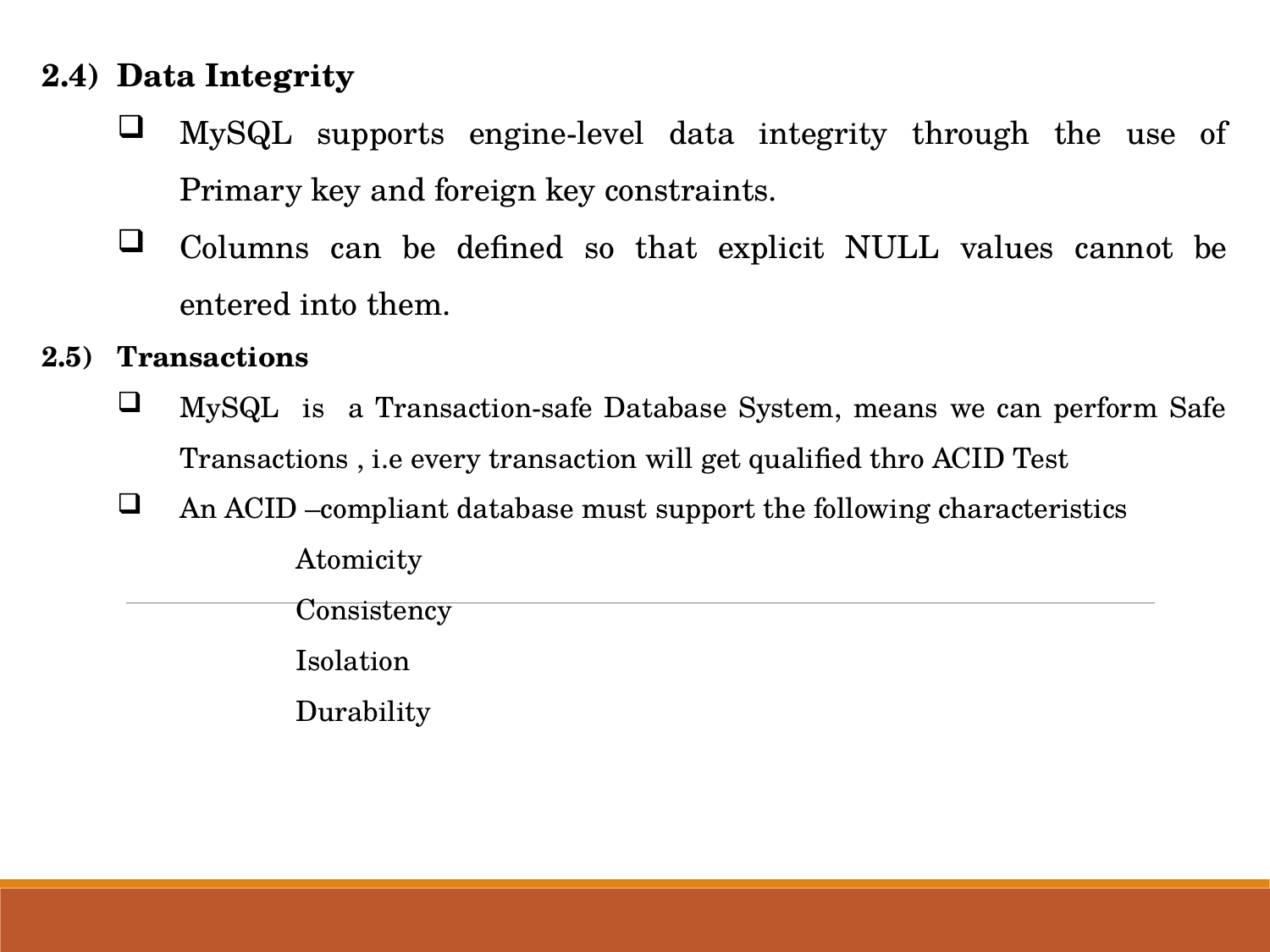

2.4)	Data Integrity
MySQL supports engine-level data integrity through the use of Primary key and foreign key constraints.
Columns can be defined so that explicit NULL values cannot be entered into them.
2.5)	Transactions
MySQL  is  a Transaction-safe Database System, means we can perform Safe Transactions , i.e every transaction will get qualified thro ACID Test
An ACID –compliant database must support the following characteristics
Atomicity
Consistency
Isolation
Durability